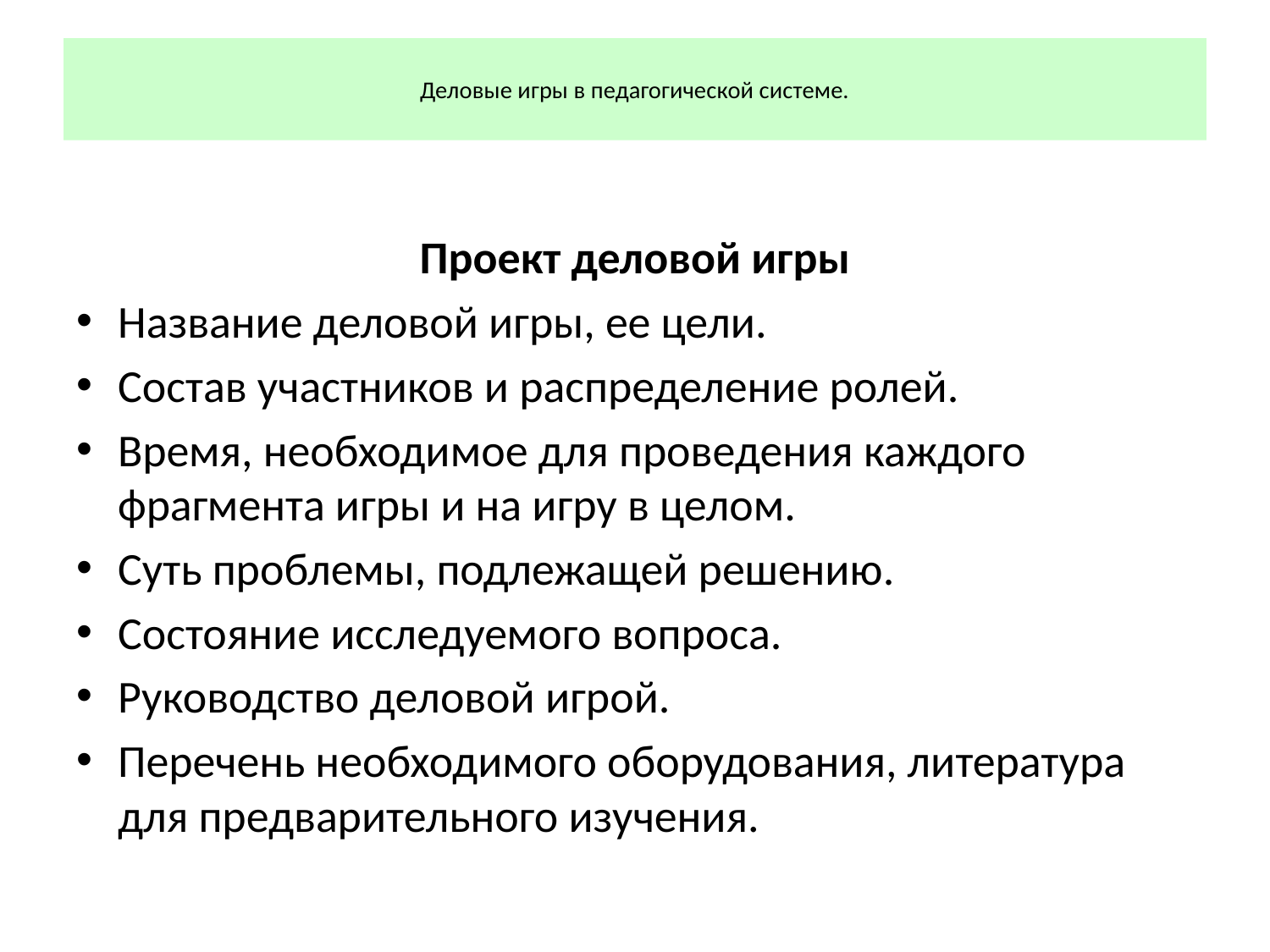

# Деловые игры в педагогической системе.
Проект деловой игры
Название деловой игры, ее цели.
Состав участников и распределение ролей.
Время, необходимое для проведения каждого фрагмента игры и на игру в целом.
Суть проблемы, подлежащей решению.
Состояние исследуемого вопроса.
Руководство деловой игрой.
Перечень необходимого оборудования, литература для предварительного изучения.